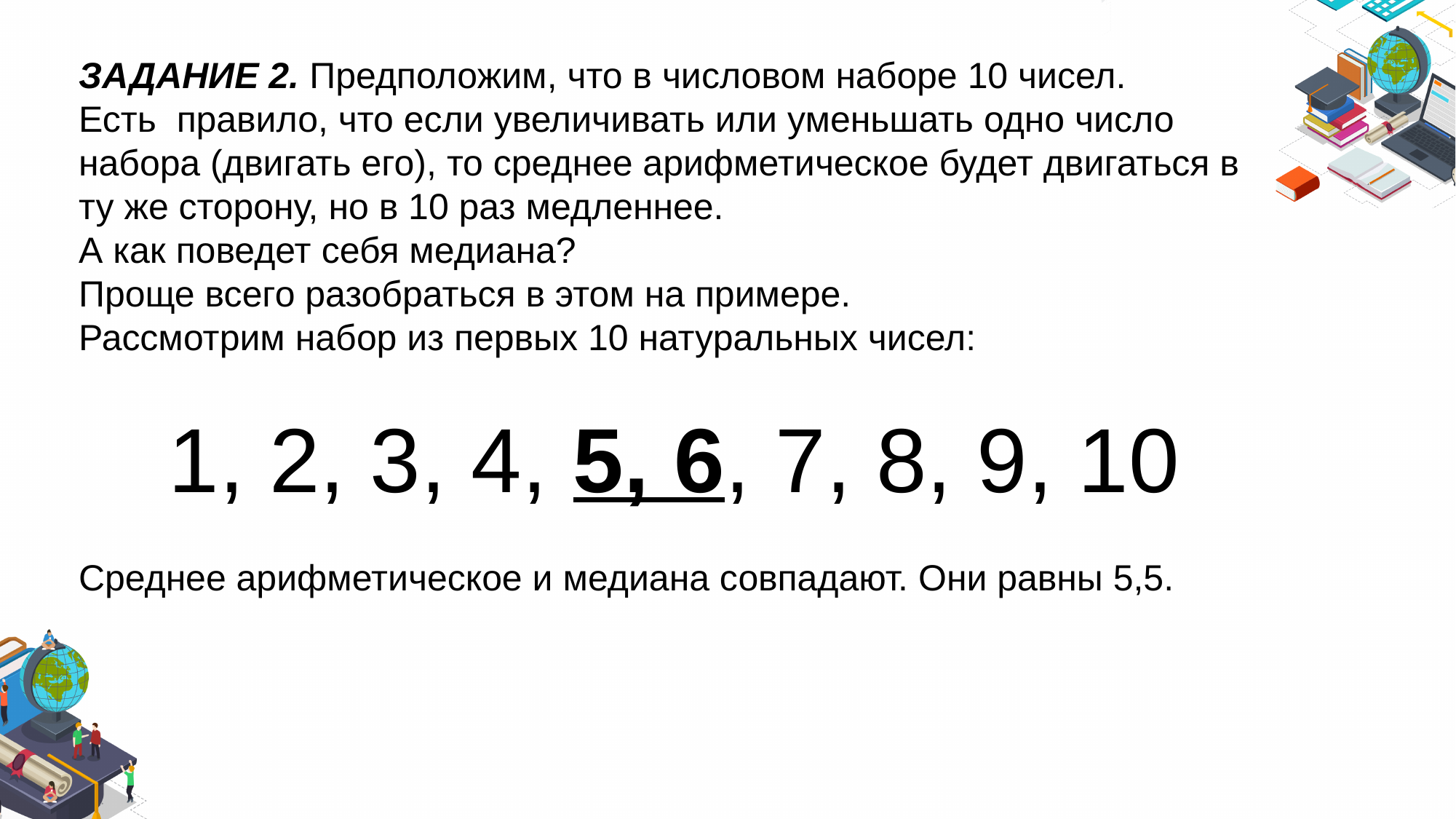

ЗАДАНИЕ 2. Предположим, что в числовом наборе 10 чисел.
Есть  правило, что если увеличивать или уменьшать одно число набора (двигать его), то среднее арифметическое будет двигаться в ту же сторону, но в 10 раз медленнее.
А как поведет себя медиана?
Проще всего разобраться в этом на примере.
Рассмотрим набор из первых 10 натуральных чисел:

1, 2, 3, 4, 5, 6, 7, 8, 9, 10

Среднее арифметическое и медиана совпадают. Они равны 5,5.